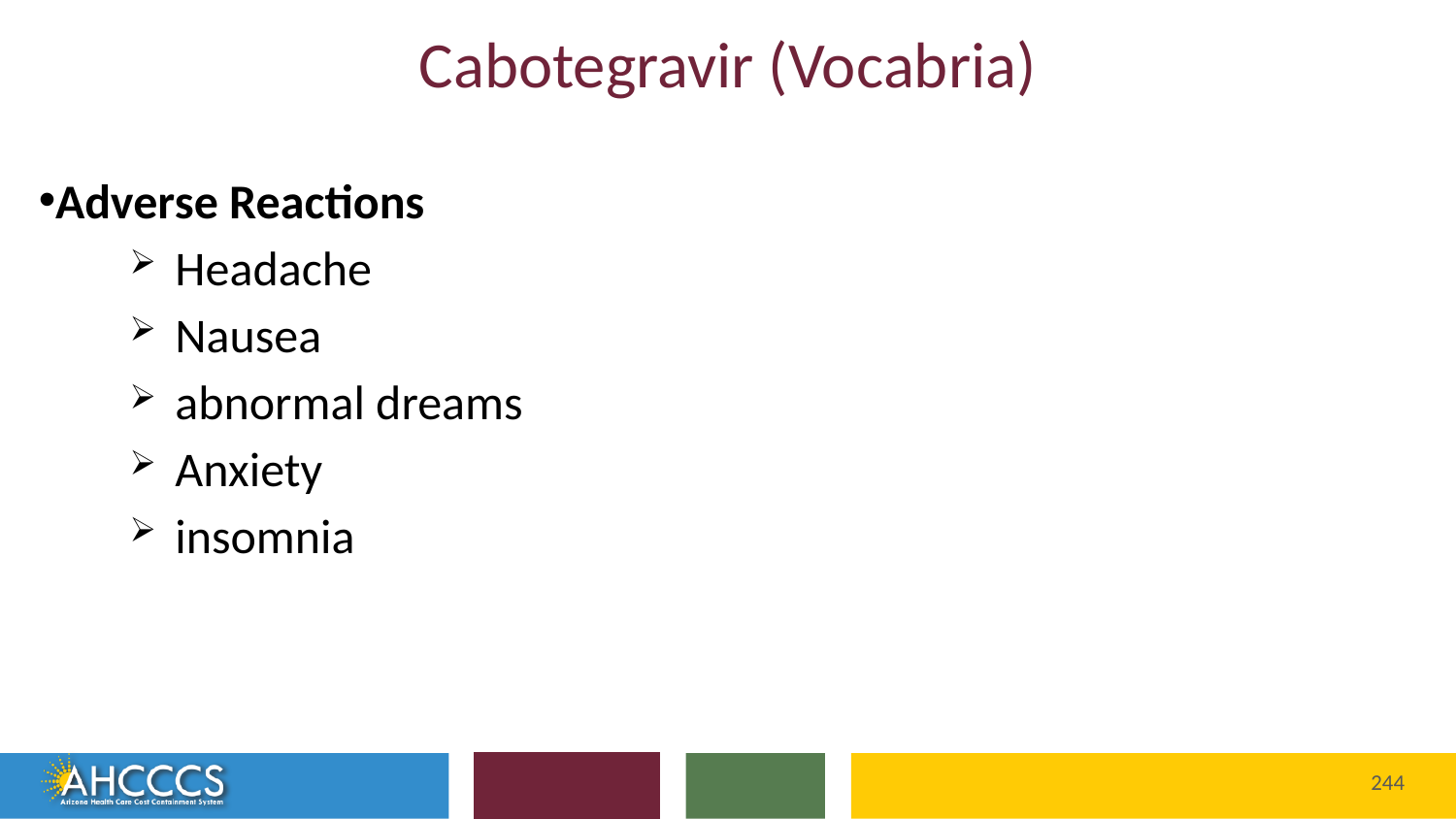

# Cabotegravir (Vocabria)
Adverse Reactions
Headache
Nausea
abnormal dreams
Anxiety
insomnia